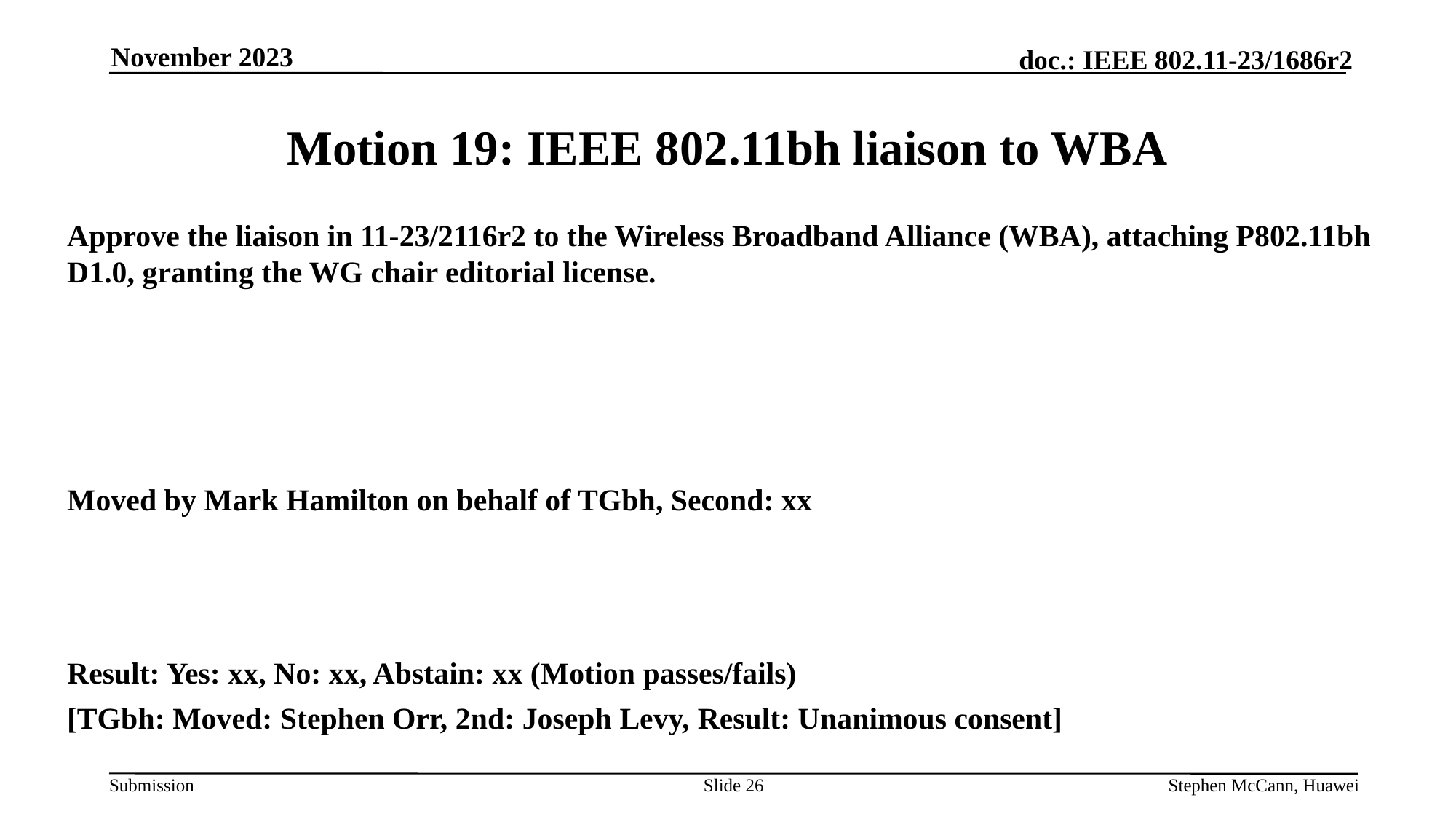

November 2023
# Motion 19: IEEE 802.11bh liaison to WBA
Approve the liaison in 11-23/2116r2 to the Wireless Broadband Alliance (WBA), attaching P802.11bh D1.0, granting the WG chair editorial license.

Moved by Mark Hamilton on behalf of TGbh, Second: xx

Result: Yes: xx, No: xx, Abstain: xx (Motion passes/fails)
[TGbh: Moved: Stephen Orr, 2nd: Joseph Levy, Result: Unanimous consent]

Slide 26
Stephen McCann, Huawei